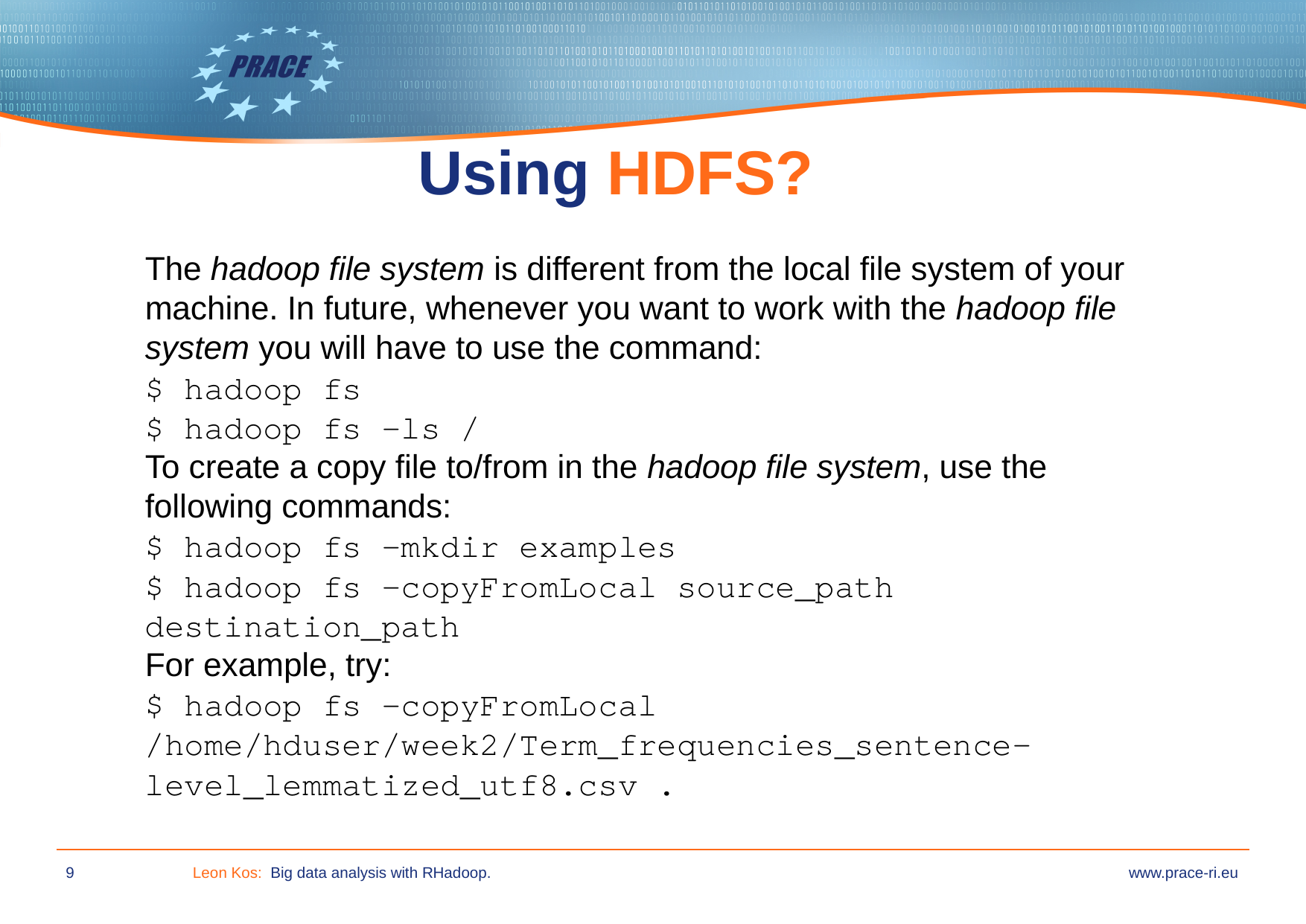

Using HDFS?
The hadoop file system is different from the local file system of your machine. In future, whenever you want to work with the hadoop file system you will have to use the command:
$ hadoop fs
$ hadoop fs -ls /
To create a copy file to/from in the hadoop file system, use the following commands:
$ hadoop fs -mkdir examples
$ hadoop fs -copyFromLocal source_path destination_path
For example, try:
$ hadoop fs -copyFromLocal /home/hduser/week2/Term_frequencies_sentence-level_lemmatized_utf8.csv .